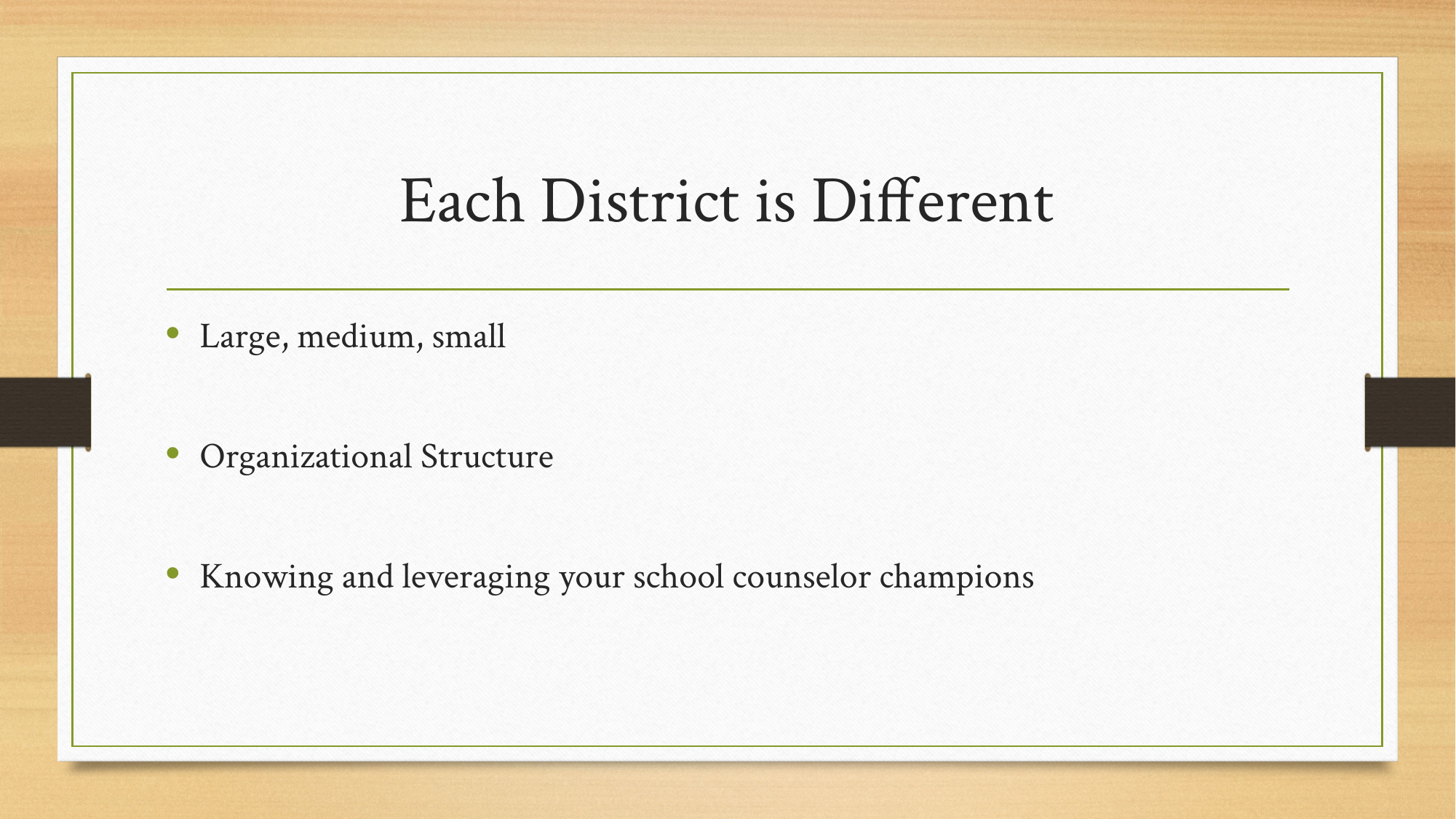

# Each District is Different
Large, medium, small

Organizational Structure

Knowing and leveraging your school counselor champions